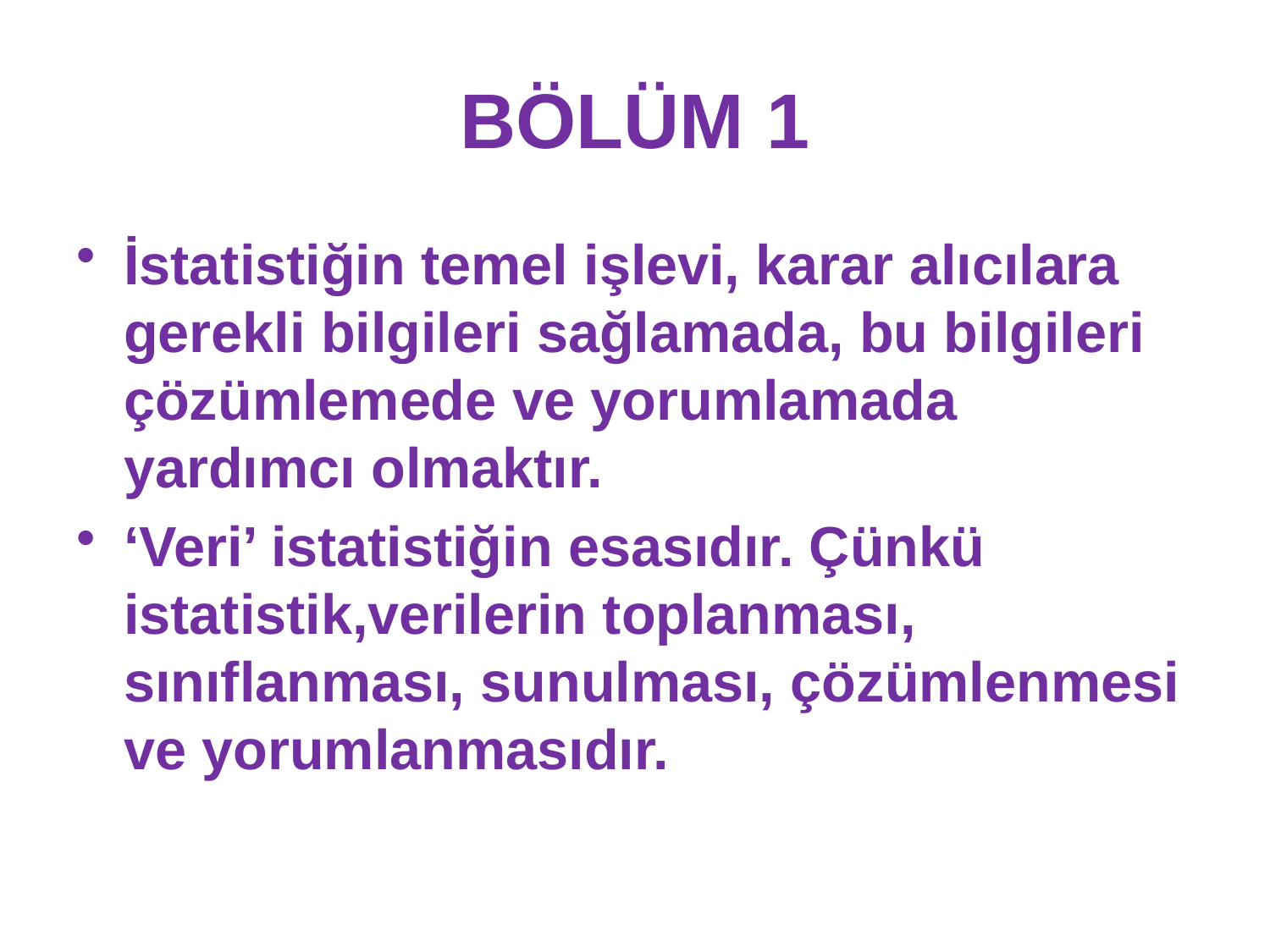

# BÖLÜM 1
İstatistiğin temel işlevi, karar alıcılara gerekli bilgileri sağlamada, bu bilgileri çözümlemede ve yorumlamada  yardımcı olmaktır.
‘Veri’ istatistiğin esasıdır. Çünkü istatistik,verilerin toplanması, sınıflanması, sunulması, çözümlenmesi ve yorumlanmasıdır.